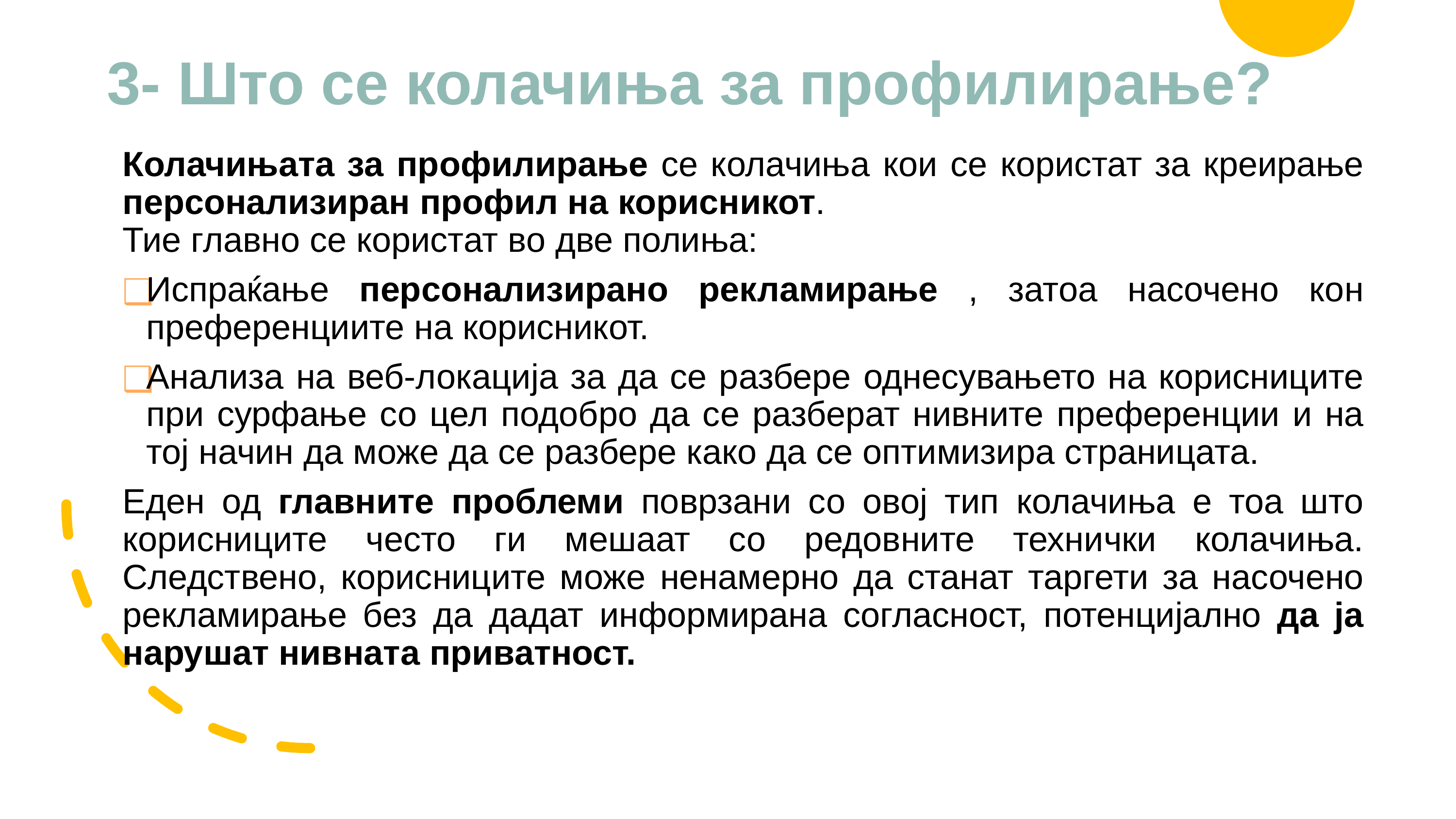

# 3- Што се колачиња за профилирање?
Колачињата за профилирање се колачиња кои се користат за креирање персонализиран профил на корисникот.
Тие главно се користат во две полиња:
Испраќање персонализирано рекламирање , затоа насочено кон преференциите на корисникот.
Анализа на веб-локација за да се разбере однесувањето на корисниците при сурфање со цел подобро да се разберат нивните преференции и на тој начин да може да се разбере како да се оптимизира страницата.
Еден од главните проблеми поврзани со овој тип колачиња е тоа што корисниците често ги мешаат со редовните технички колачиња. Следствено, корисниците може ненамерно да станат таргети за насочено рекламирање без да дадат информирана согласност, потенцијално да ја нарушат нивната приватност.